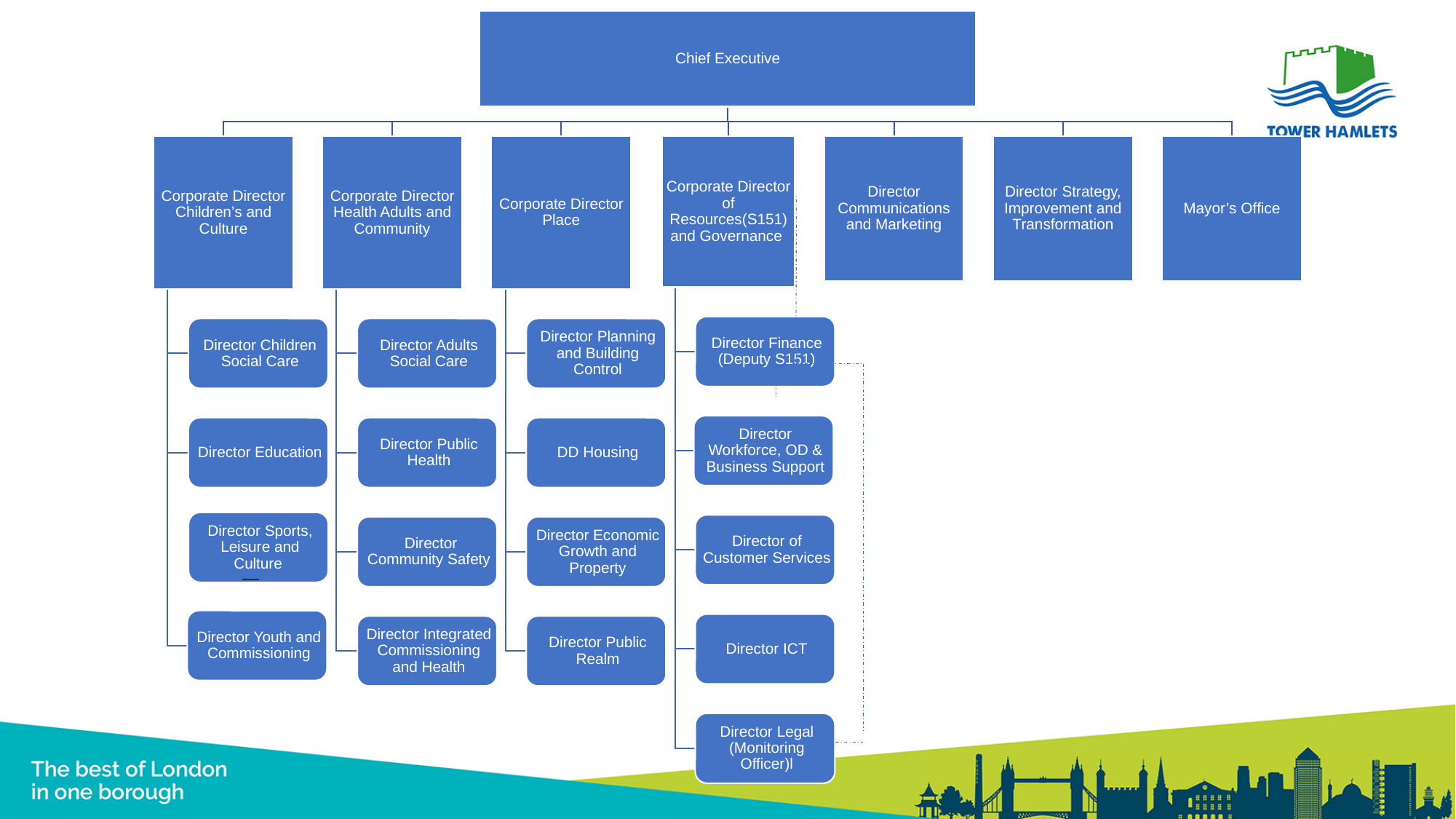

Chief Executive
Corporate Director Children’s and Culture
Director Children Social Care
Director Education
Director Youth and Commissioning
Corporate Director Health Adults and Community
Director Adults Social Care
Director Public Health
 Director Community Safety
Director Integrated Commissioning and Health
Corporate Director Place
Director Planning and Building Control
DD Housing
Director Economic Growth and Property
Director Public Realm
Corporate Director of Resources(S151) and Governance
Director Finance (Deputy S151)
Director Workforce, OD & Business Support
Director of Customer Services
Director ICT
Director Legal (Monitoring Officer)l
Director Communications and Marketing
Director Strategy, Improvement and Transformation
Mayor’s Office
Director Sports, Leisure and Culture